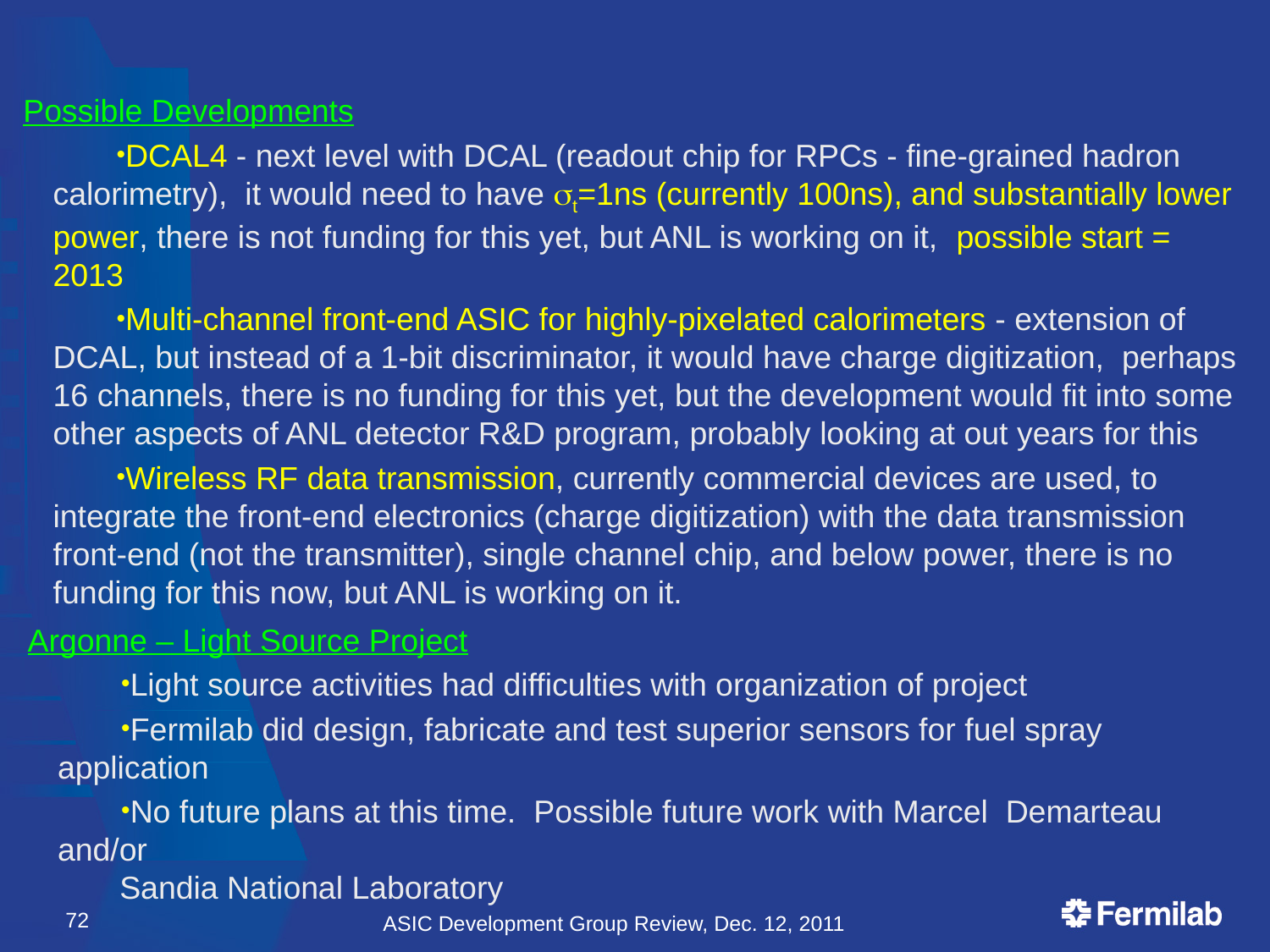

Possible Developments
DCAL4 - next level with DCAL (readout chip for RPCs - fine-grained hadron calorimetry),  it would need to have σt=1ns (currently 100ns), and substantially lower power, there is not funding for this yet, but ANL is working on it,  possible start = 2013
Multi-channel front-end ASIC for highly-pixelated calorimeters - extension of DCAL, but instead of a 1-bit discriminator, it would have charge digitization,  perhaps 16 channels, there is no funding for this yet, but the development would fit into some other aspects of ANL detector R&D program, probably looking at out years for this
Wireless RF data transmission, currently commercial devices are used, to integrate the front-end electronics (charge digitization) with the data transmission front-end (not the transmitter), single channel chip, and below power, there is no funding for this now, but ANL is working on it.
Argonne – Light Source Project
Light source activities had difficulties with organization of project
Fermilab did design, fabricate and test superior sensors for fuel spray application
No future plans at this time.  Possible future work with Marcel  Demarteau and/or
       Sandia National Laboratory
72
ASIC Development Group Review, Dec. 12, 2011